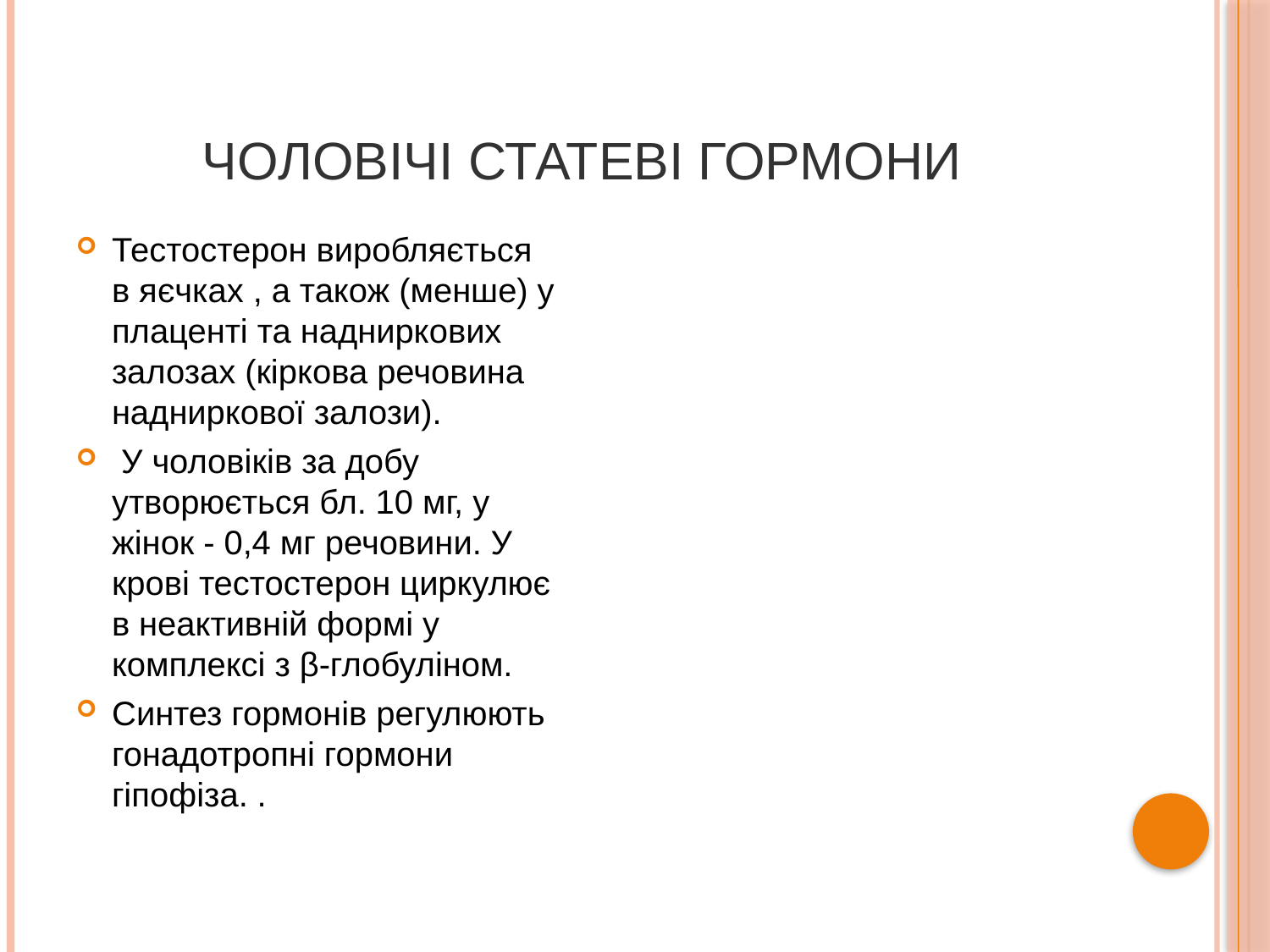

# Чоловічі статеві гормони
Тестостерон виробляється  в яєчках , а також (менше) у плаценті та надниркових залозах (кіркова речовина надниркової залози).
 У чоловіків за добу утворюється бл. 10 мг, у жінок - 0,4 мг речовини. У крові тестостерон циркулює в неактивній формі у комплексі з β-глобуліном.
Синтез гормонів регулюють гонадотропні гормони гіпофіза. .